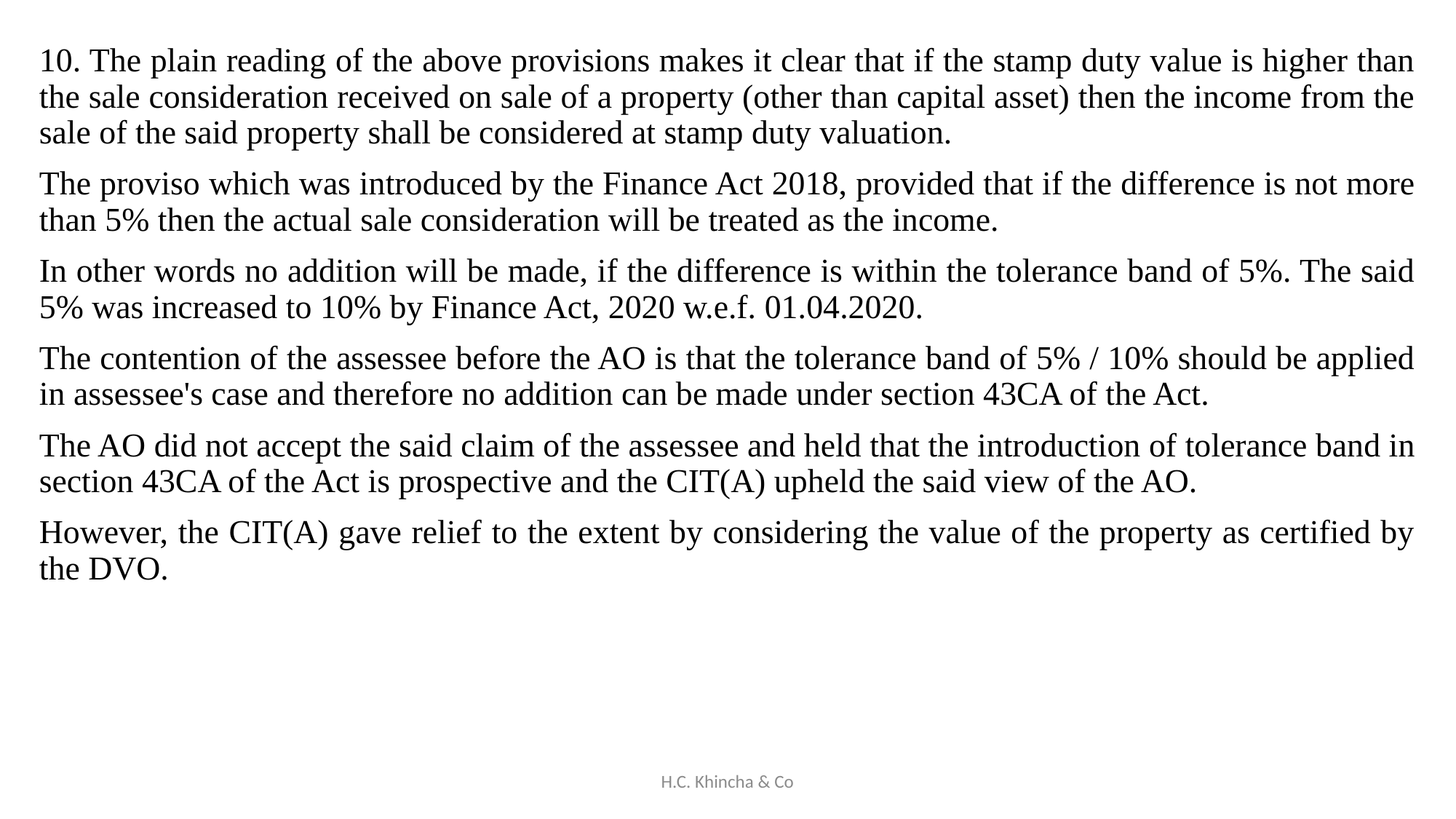

10. The plain reading of the above provisions makes it clear that if the stamp duty value is higher than the sale consideration received on sale of a property (other than capital asset) then the income from the sale of the said property shall be considered at stamp duty valuation.
The proviso which was introduced by the Finance Act 2018, provided that if the difference is not more than 5% then the actual sale consideration will be treated as the income.
In other words no addition will be made, if the difference is within the tolerance band of 5%. The said 5% was increased to 10% by Finance Act, 2020 w.e.f. 01.04.2020.
The contention of the assessee before the AO is that the tolerance band of 5% / 10% should be applied in assessee's case and therefore no addition can be made under section 43CA of the Act.
The AO did not accept the said claim of the assessee and held that the introduction of tolerance band in section 43CA of the Act is prospective and the CIT(A) upheld the said view of the AO.
However, the CIT(A) gave relief to the extent by considering the value of the property as certified by the DVO.
H.C. Khincha & Co